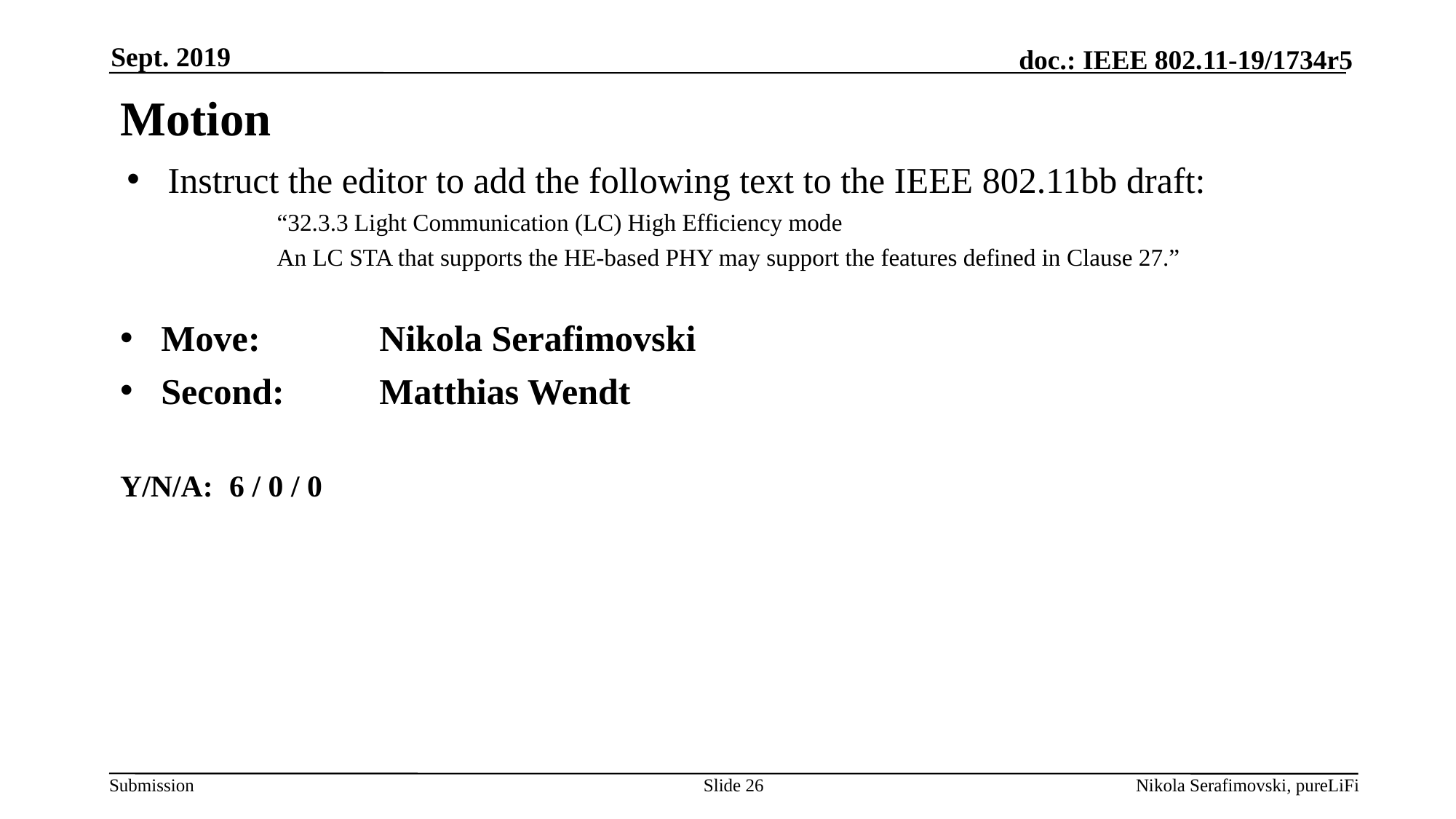

Sept. 2019
# Motion
Instruct the editor to add the following text to the IEEE 802.11bb draft:
“32.3.3 Light Communication (LC) High Efficiency mode
An LC STA that supports the HE-based PHY may support the features defined in Clause 27.”

Move:		Nikola Serafimovski
Second: 	Matthias Wendt

Y/N/A: 	6 / 0 / 0

Slide 26
Nikola Serafimovski, pureLiFi